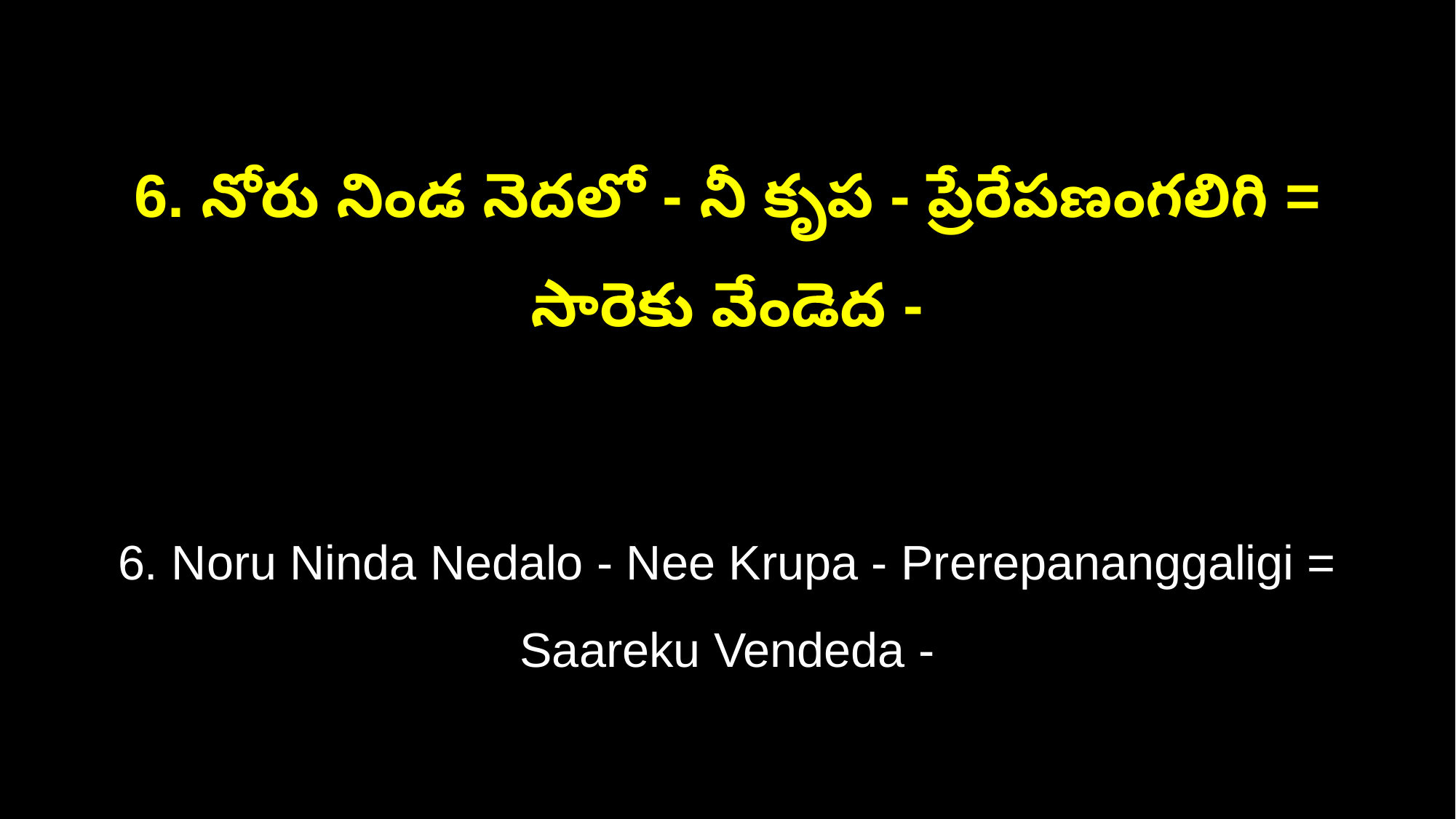

6. నోరు నిండ నెదలో - నీ కృప - ప్రేరేపణంగలిగి = సారెకు వేండెద -
6. Noru Ninda Nedalo - Nee Krupa - Prerepananggaligi = Saareku Vendeda -